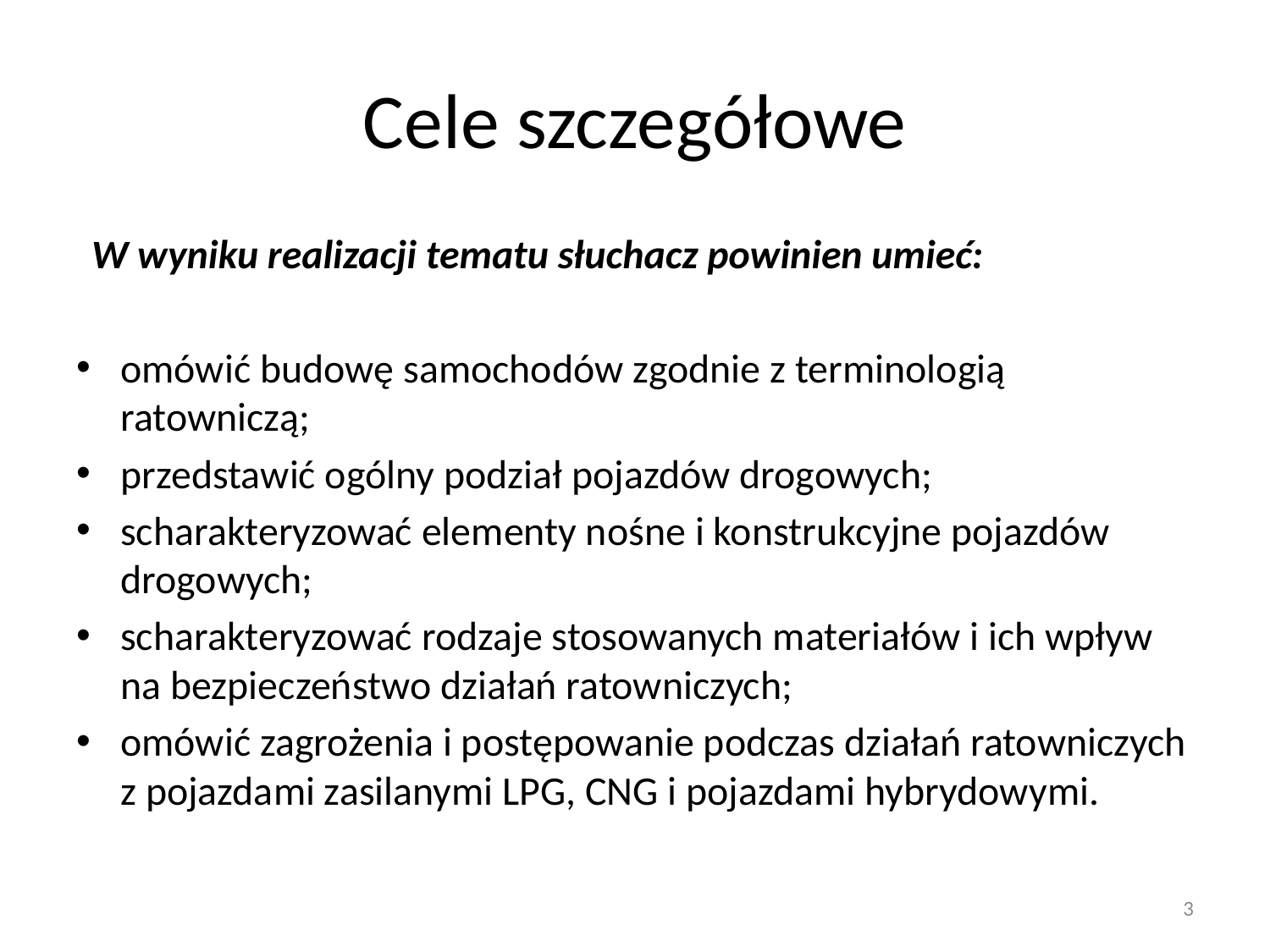

# Cele szczegółowe
W wyniku realizacji tematu słuchacz powinien umieć:

omówić budowę samochodów zgodnie z terminologią ratowniczą;
przedstawić ogólny podział pojazdów drogowych;
scharakteryzować elementy nośne i konstrukcyjne pojazdów drogowych;
scharakteryzować rodzaje stosowanych materiałów i ich wpływ na bezpieczeństwo działań ratowniczych;
omówić zagrożenia i postępowanie podczas działań ratowniczych z pojazdami zasilanymi LPG, CNG i pojazdami hybrydowymi.

3